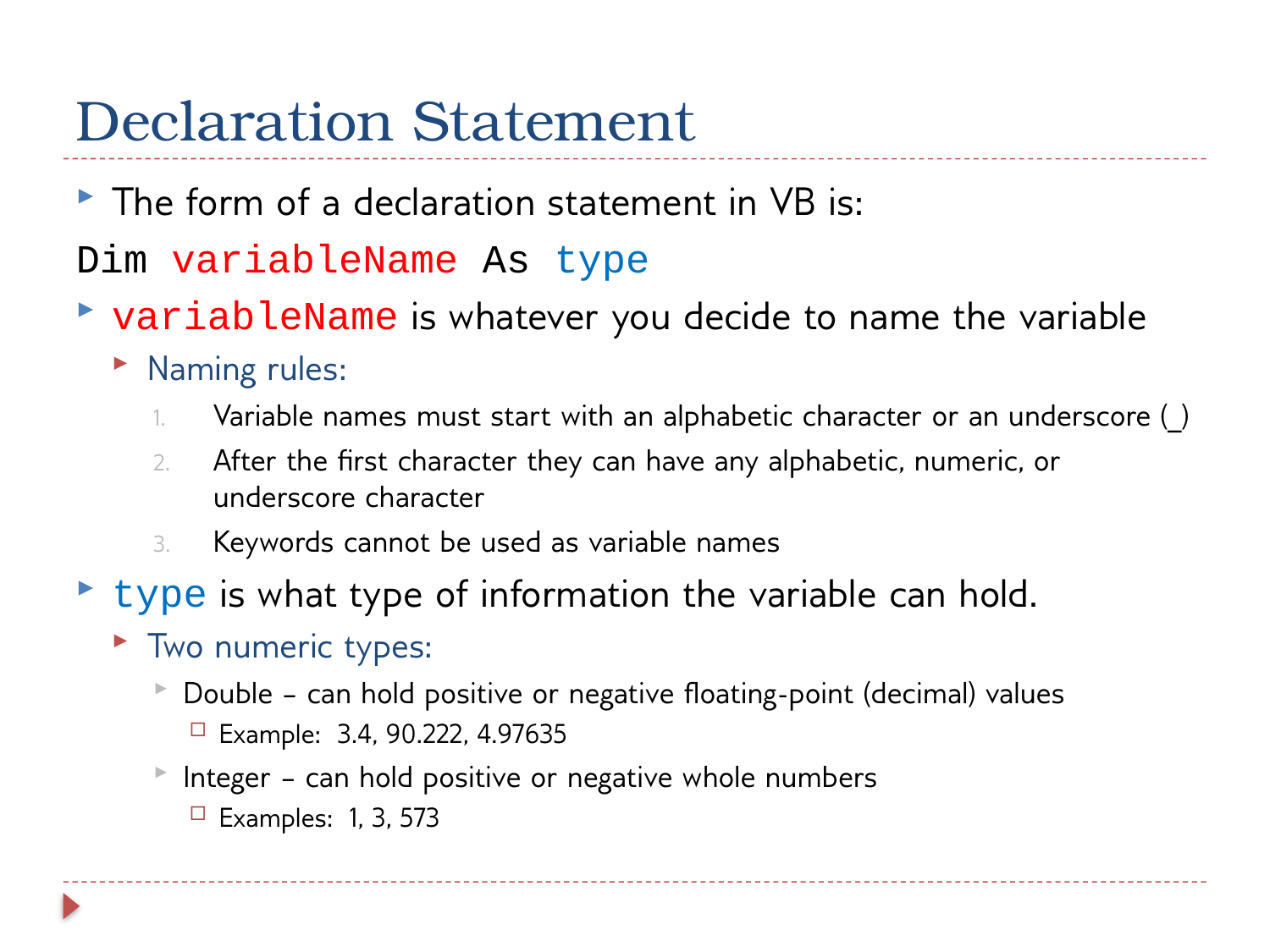

# Declaration Statement
The form of a declaration statement in VB is:
Dim variableName As type
variableName is whatever you decide to name the variable
Naming rules:
Variable names must start with an alphabetic character or an underscore (_)
After the first character they can have any alphabetic, numeric, or underscore character
Keywords cannot be used as variable names
type is what type of information the variable can hold.
Two numeric types:
Double – can hold positive or negative floating-point (decimal) values
Example:  3.4, 90.222, 4.97635
Integer – can hold positive or negative whole numbers
Examples:  1, 3, 573